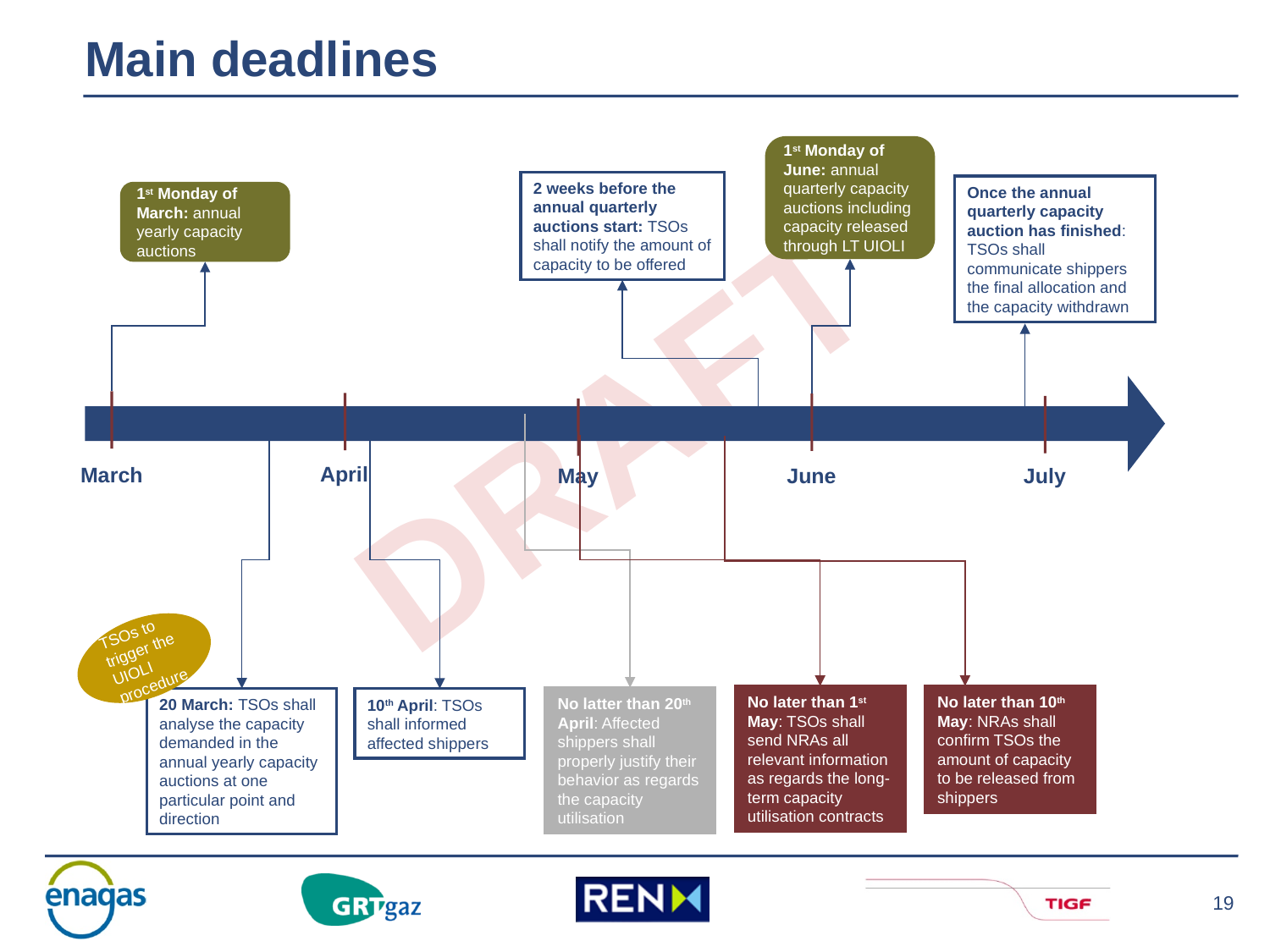

Main deadlines
1st Monday of June: annual quarterly capacity auctions including capacity released through LT UIOLI
2 weeks before the annual quarterly auctions start: TSOs shall notify the amount of capacity to be offered
Once the annual quarterly capacity auction has finished: TSOs shall communicate shippers the final allocation and the capacity withdrawn
1st Monday of March: annual yearly capacity auctions

April
March
May
June
July
TSOs to trigger the UIOLI procedure
No later than 1st May: TSOs shall send NRAs all relevant information as regards the long-term capacity utilisation contracts
No later than 10th May: NRAs shall confirm TSOs the amount of capacity to be released from shippers
No latter than 20th April: Affected shippers shall properly justify their behavior as regards the capacity utilisation
20 March: TSOs shall analyse the capacity demanded in the annual yearly capacity auctions at one particular point and direction
10th April: TSOs shall informed affected shippers